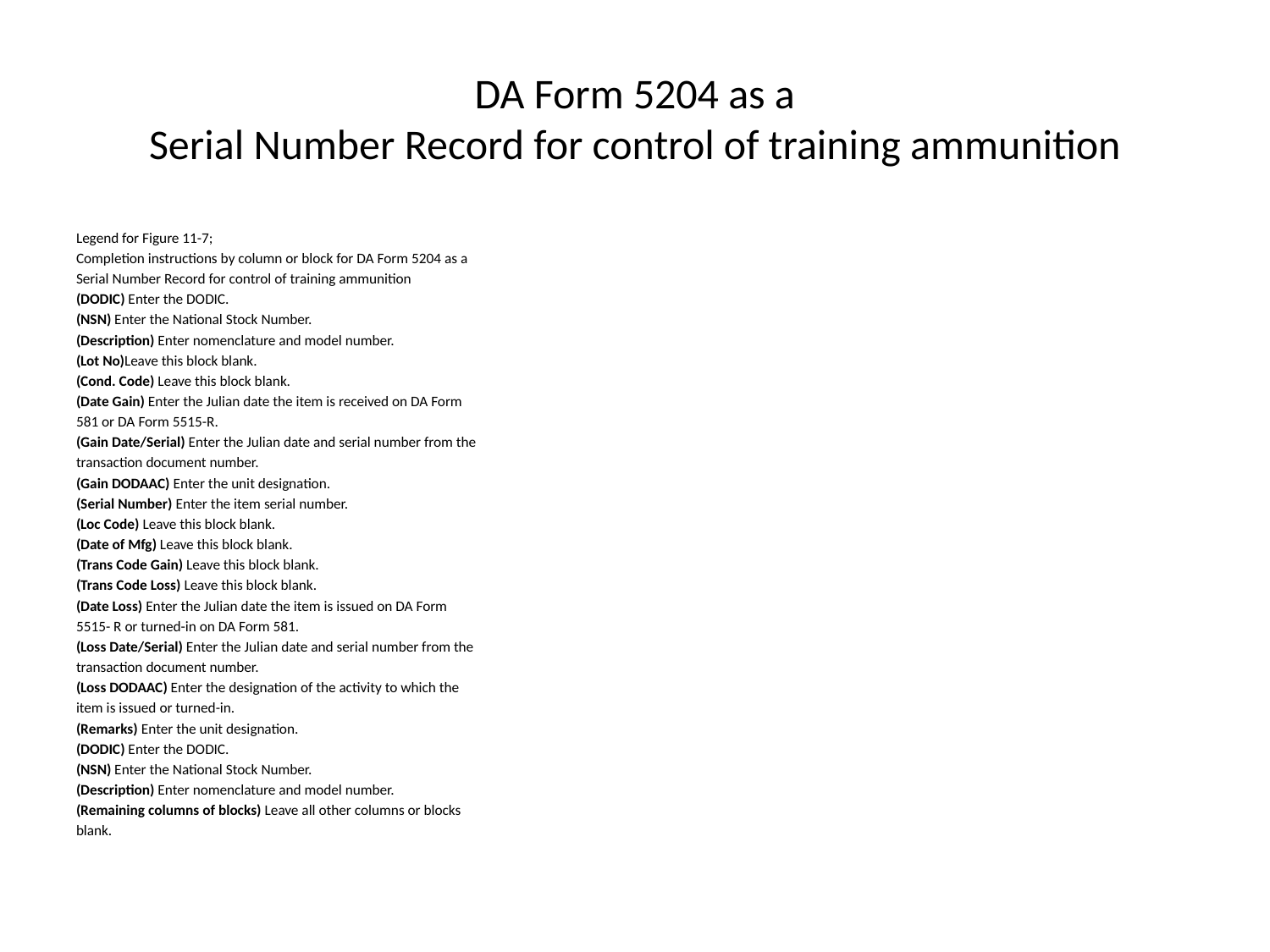

# DA Form 5204 as a Serial Number Record for control of training ammunition
Legend for Figure 11-7;
Completion instructions by column or block for DA Form 5204 as a
Serial Number Record for control of training ammunition
(DODIC) Enter the DODIC.
(NSN) Enter the National Stock Number.
(Description) Enter nomenclature and model number.
(Lot No)Leave this block blank.
(Cond. Code) Leave this block blank.
(Date Gain) Enter the Julian date the item is received on DA Form
581 or DA Form 5515-R.
(Gain Date/Serial) Enter the Julian date and serial number from the
transaction document number.
(Gain DODAAC) Enter the unit designation.
(Serial Number) Enter the item serial number.
(Loc Code) Leave this block blank.
(Date of Mfg) Leave this block blank.
(Trans Code Gain) Leave this block blank.
(Trans Code Loss) Leave this block blank.
(Date Loss) Enter the Julian date the item is issued on DA Form
5515- R or turned-in on DA Form 581.
(Loss Date/Serial) Enter the Julian date and serial number from the
transaction document number.
(Loss DODAAC) Enter the designation of the activity to which the
item is issued or turned-in.
(Remarks) Enter the unit designation.
(DODIC) Enter the DODIC.
(NSN) Enter the National Stock Number.
(Description) Enter nomenclature and model number.
(Remaining columns of blocks) Leave all other columns or blocks
blank.